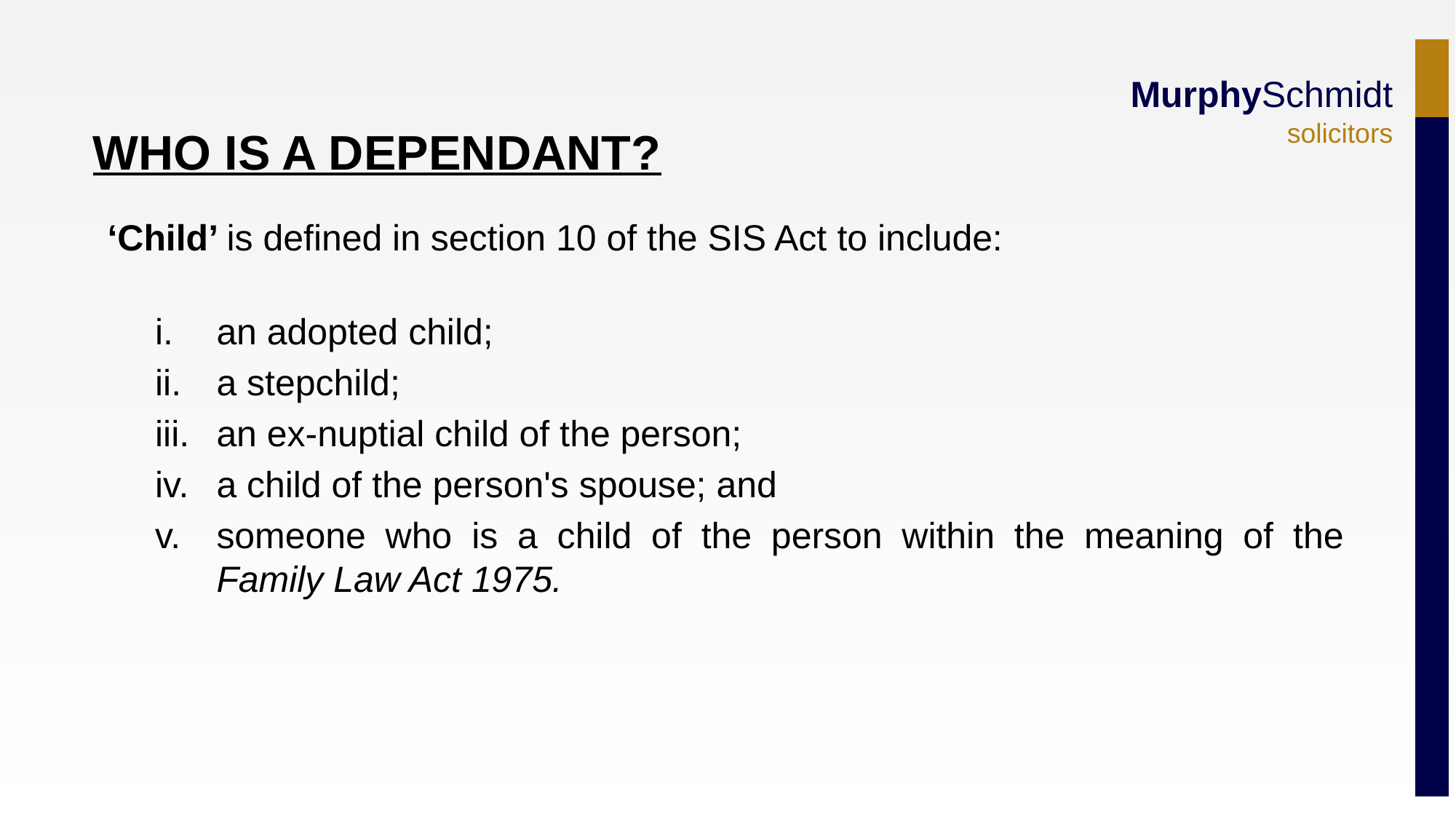

‘Child’ is defined in section 10 of the SIS Act to include:

an adopted child;
a stepchild;
an ex-nuptial child of the person;
a child of the person's spouse; and
someone who is a child of the person within the meaning of the Family Law Act 1975.
WHO IS A DEPENDANT?